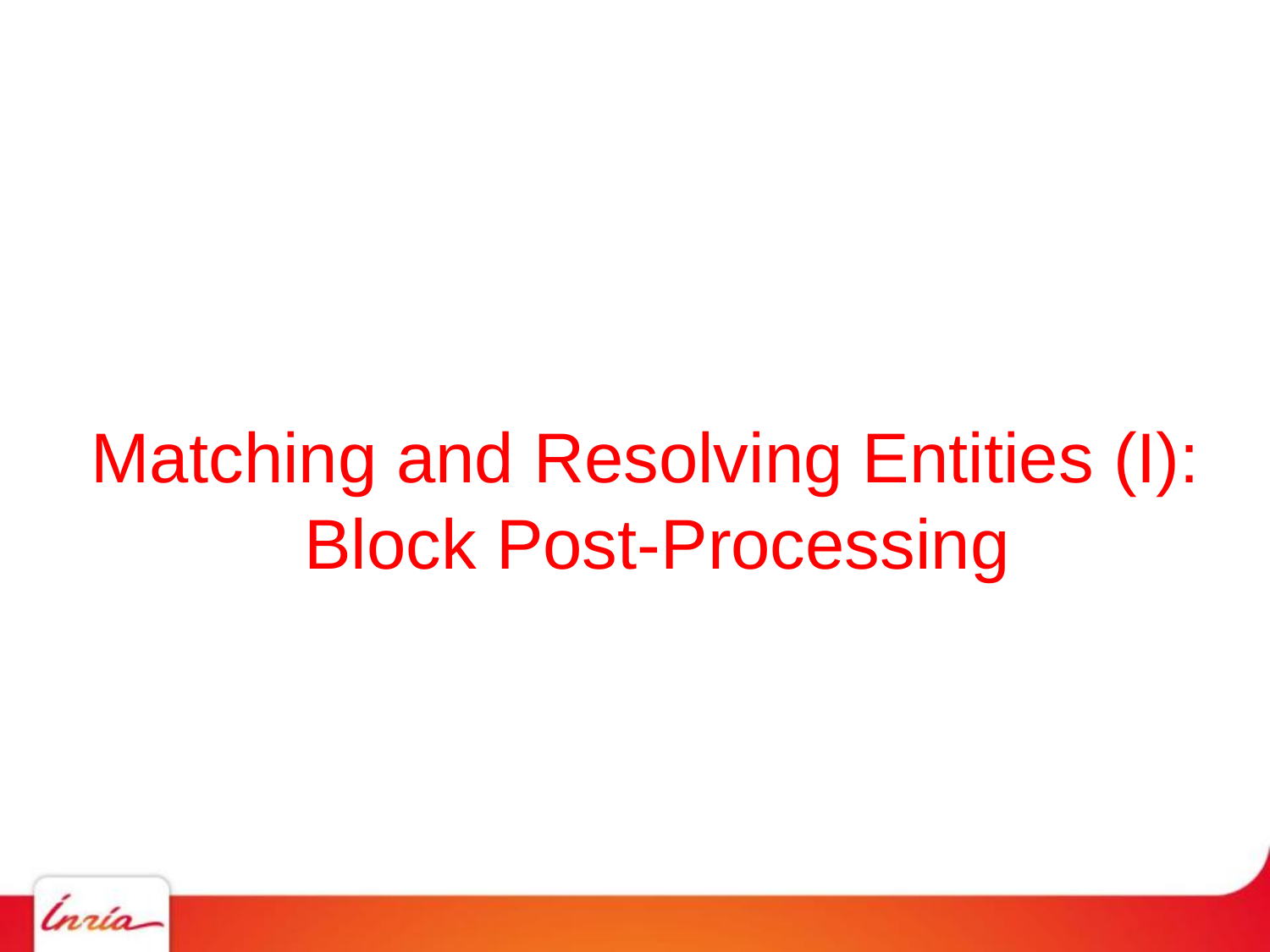

# Matching and Resolving Entities (I):  Block Post-Processing